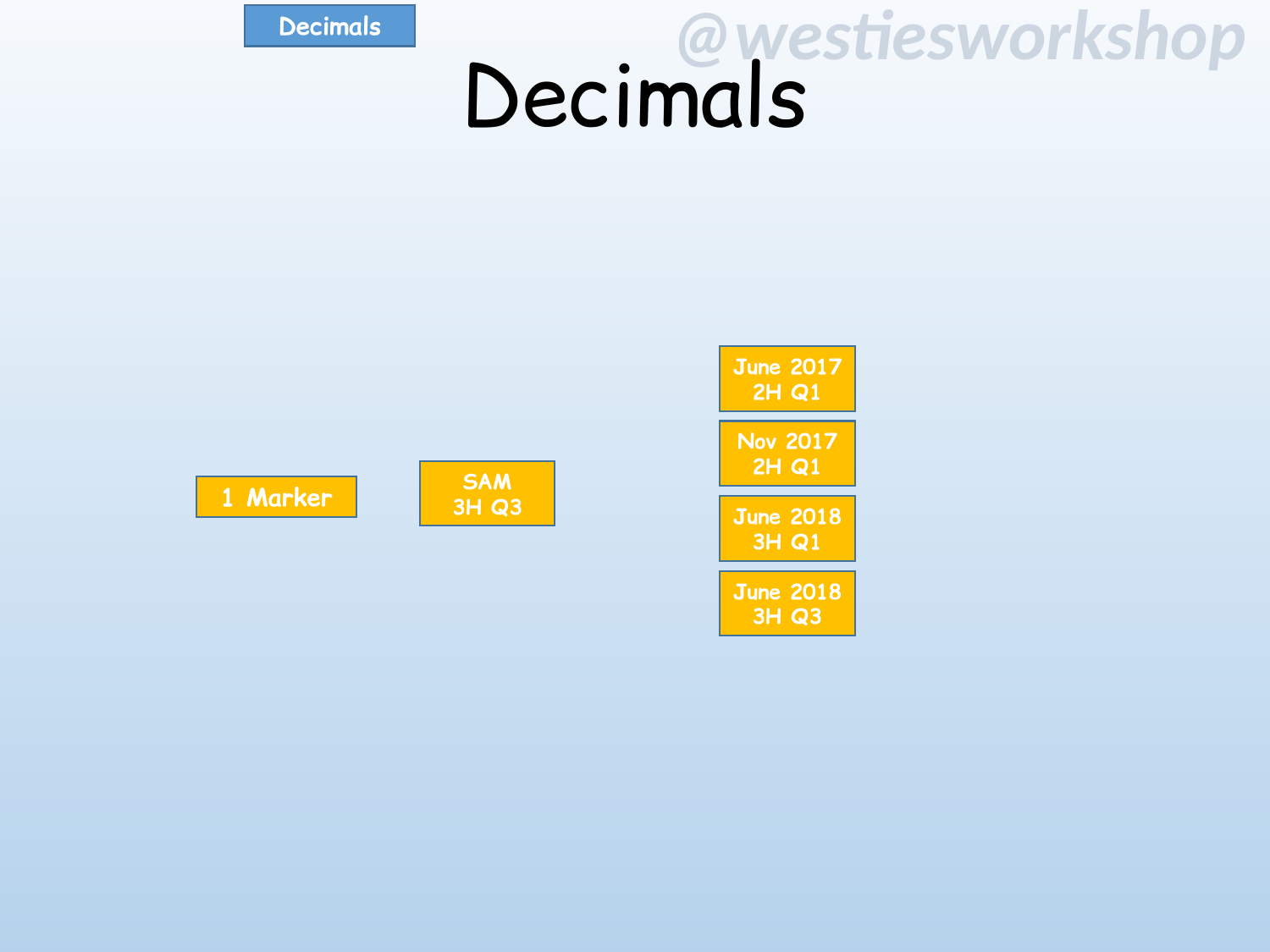

Decimals
# Decimals
June 2017
2H Q1
Nov 2017
2H Q1
SAM
3H Q3
1 Marker
June 2018
3H Q1
June 2018
3H Q3